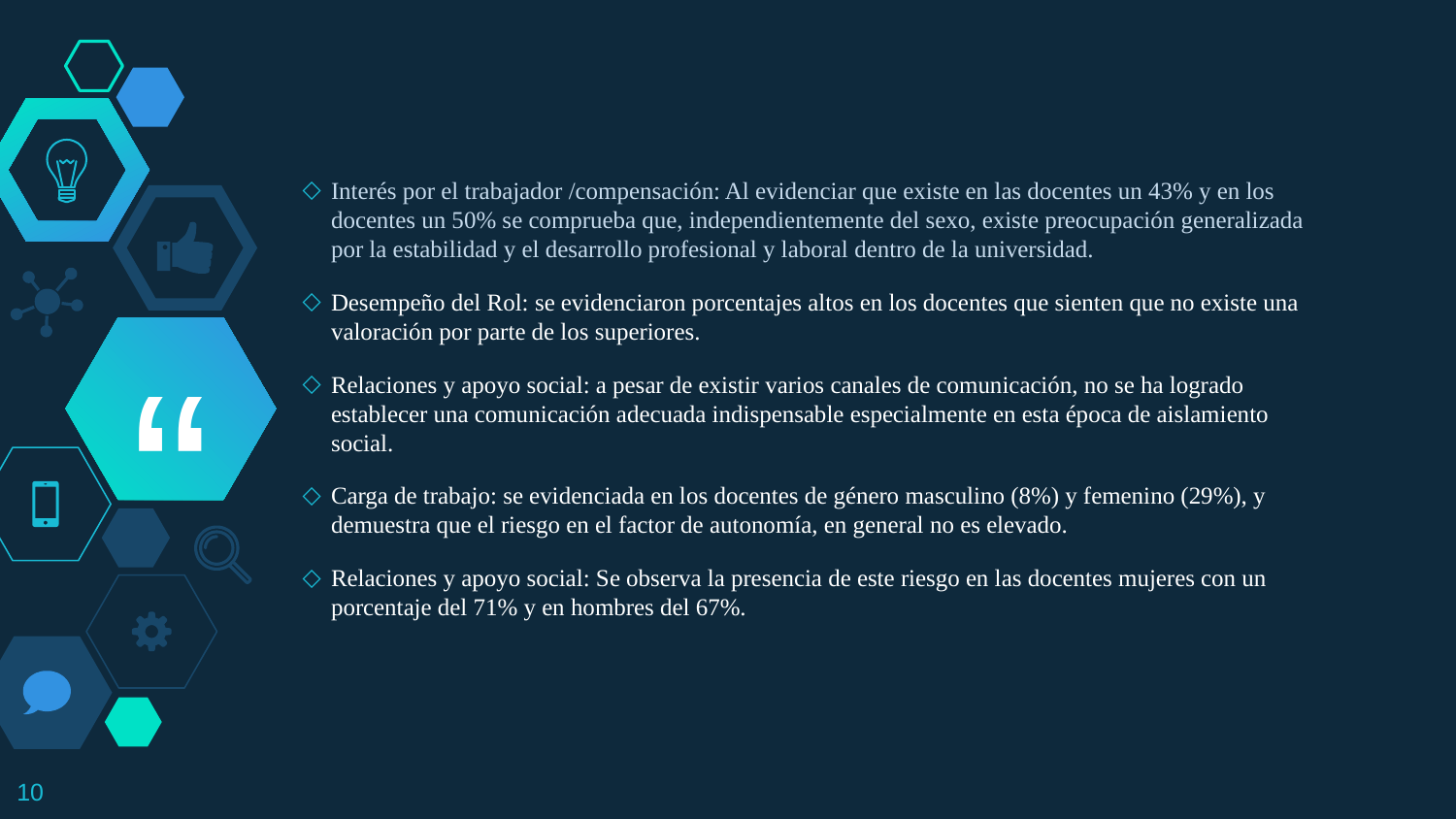

Interés por el trabajador /compensación: Al evidenciar que existe en las docentes un 43% y en los docentes un 50% se comprueba que, independientemente del sexo, existe preocupación generalizada por la estabilidad y el desarrollo profesional y laboral dentro de la universidad.
Desempeño del Rol: se evidenciaron porcentajes altos en los docentes que sienten que no existe una valoración por parte de los superiores.
Relaciones y apoyo social: a pesar de existir varios canales de comunicación, no se ha logrado establecer una comunicación adecuada indispensable especialmente en esta época de aislamiento social.
Carga de trabajo: se evidenciada en los docentes de género masculino (8%) y femenino (29%), y demuestra que el riesgo en el factor de autonomía, en general no es elevado.
Relaciones y apoyo social: Se observa la presencia de este riesgo en las docentes mujeres con un porcentaje del 71% y en hombres del 67%.

10